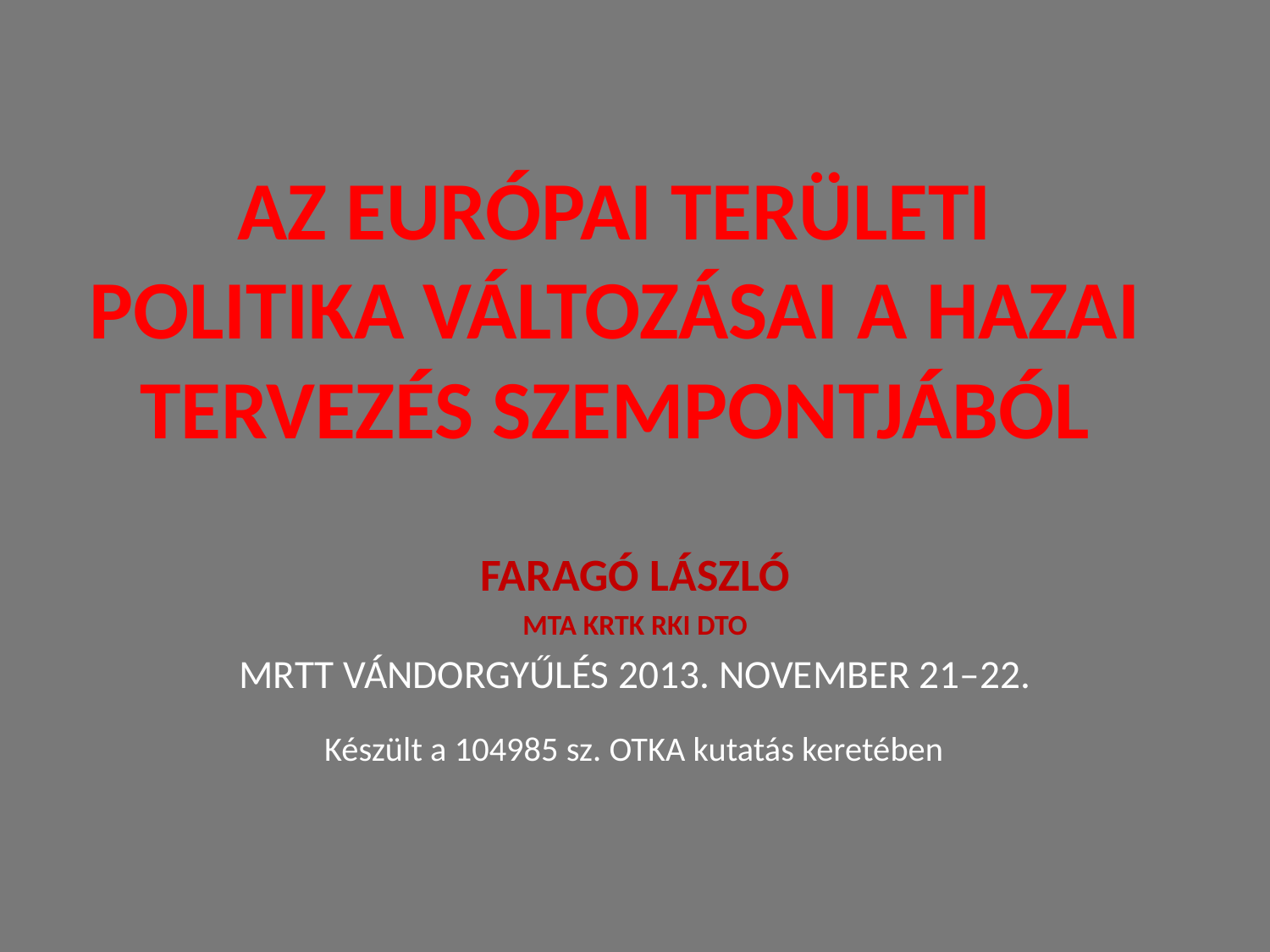

# AZ EURÓPAI TERÜLETI POLITIKA VÁLTOZÁSAI A HAZAI TERVEZÉS SZEMPONTJÁBÓL
Faragó László
MTA KRTK RKI DTO
MRTT VÁNDORGYŰLÉS 2013. NOVEMBER 21–22.
 Készült a 104985 sz. OTKA kutatás keretében